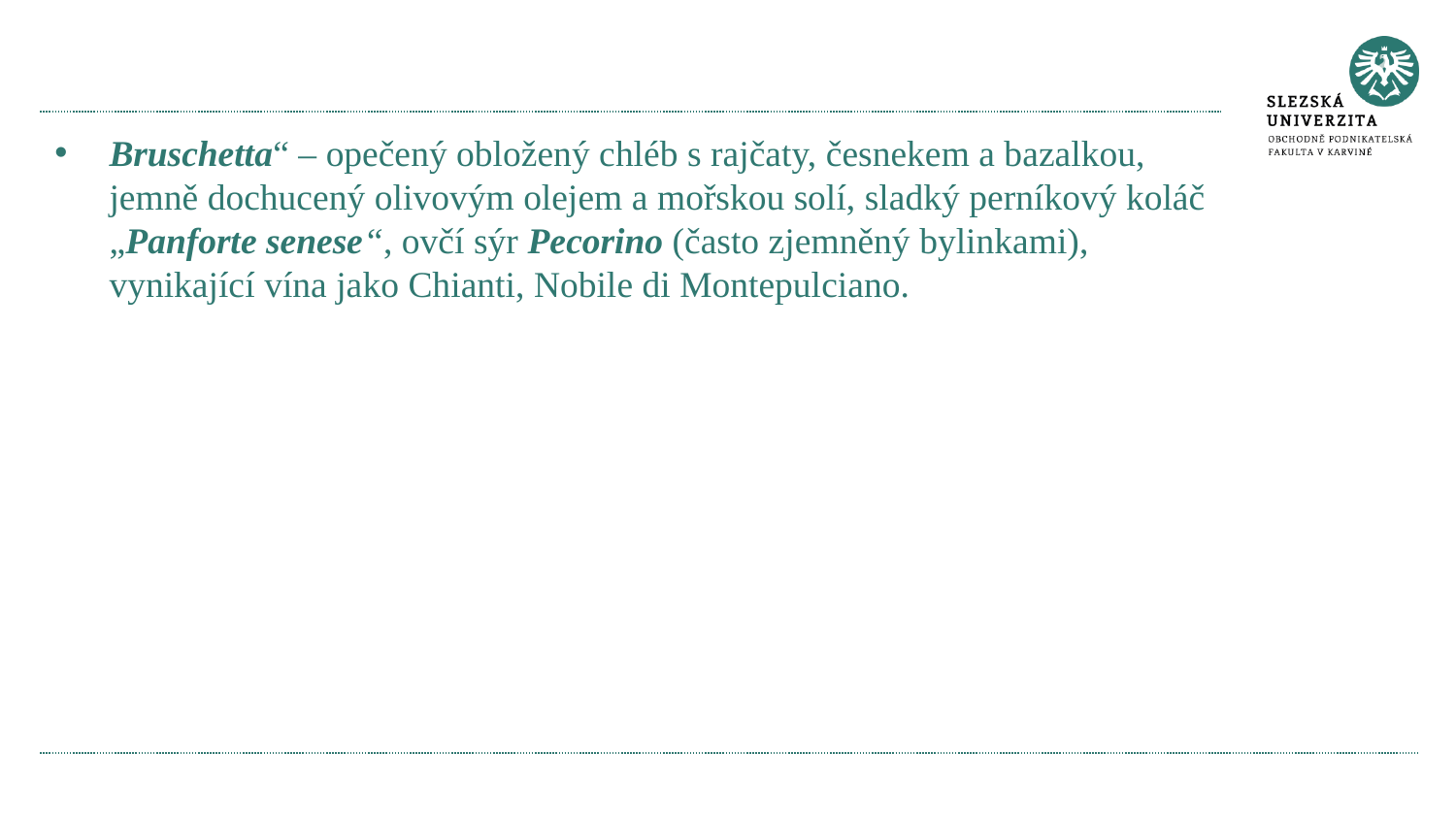

Bruschetta“ – opečený obložený chléb s rajčaty, česnekem a bazalkou, jemně dochucený olivovým olejem a mořskou solí, sladký perníkový koláč „Panforte senese“, ovčí sýr Pecorino (často zjemněný bylinkami), vynikající vína jako Chianti, Nobile di Montepulciano.